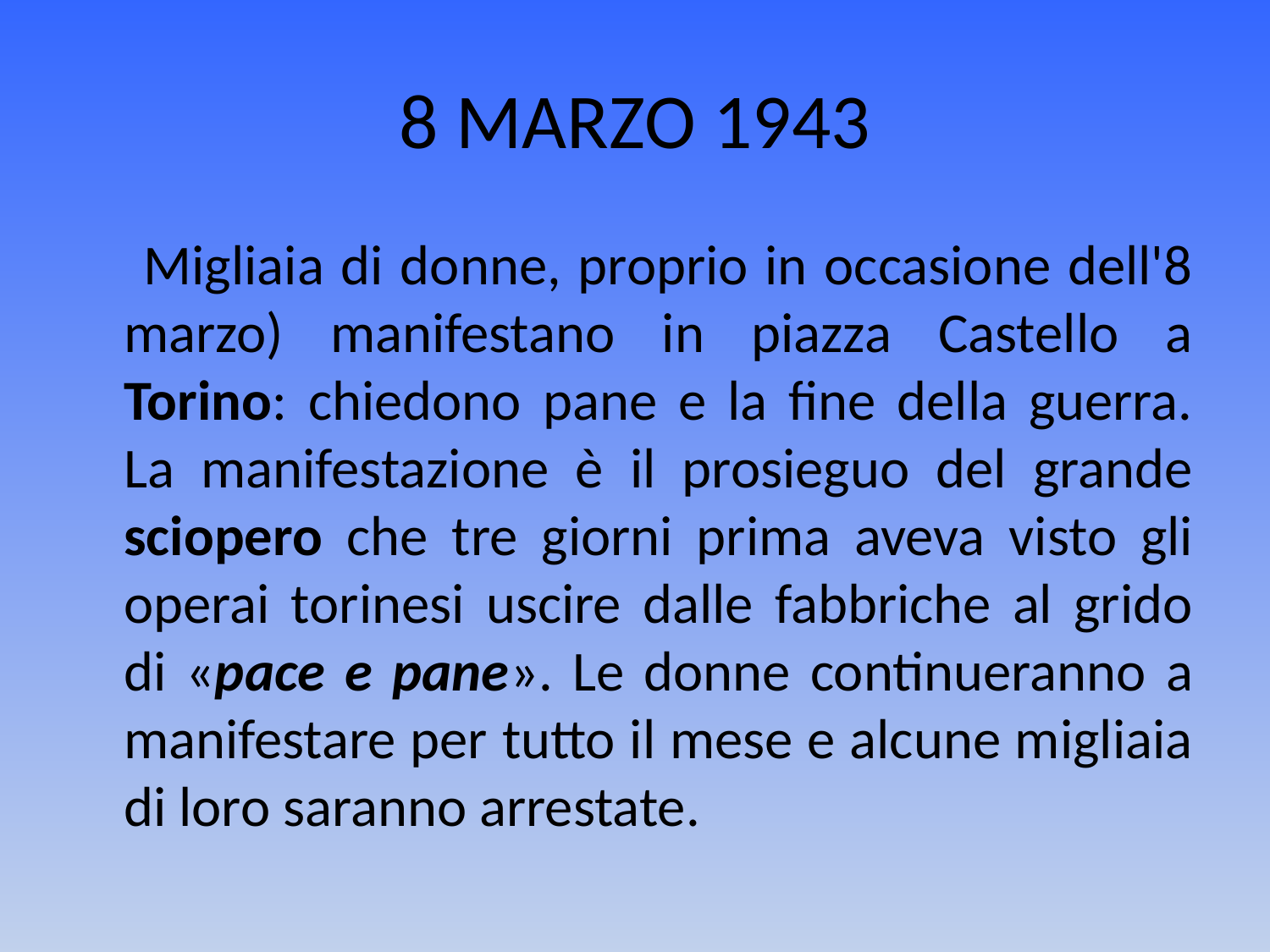

# 8 MARZO 1943
    Migliaia di donne, proprio in occasione dell'8 marzo) manifestano in piazza Castello a Torino: chiedono pane e la fine della guerra. La manifestazione è il prosieguo del grande sciopero che tre giorni prima aveva visto gli operai torinesi uscire dalle fabbriche al grido di «pace e pane». Le donne continueranno a manifestare per tutto il mese e alcune migliaia di loro saranno arrestate.